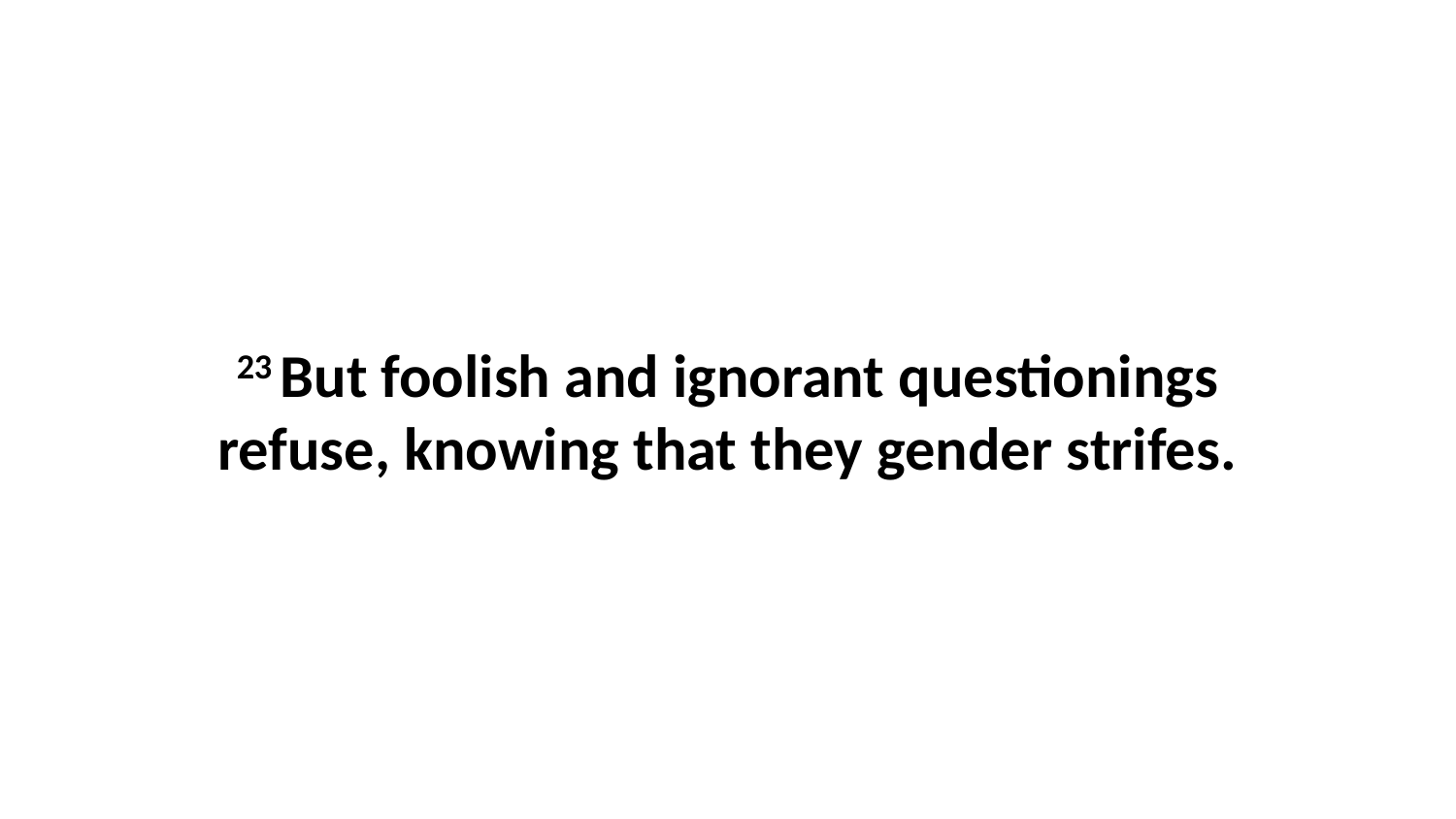

23 But foolish and ignorant questionings refuse, knowing that they gender strifes.